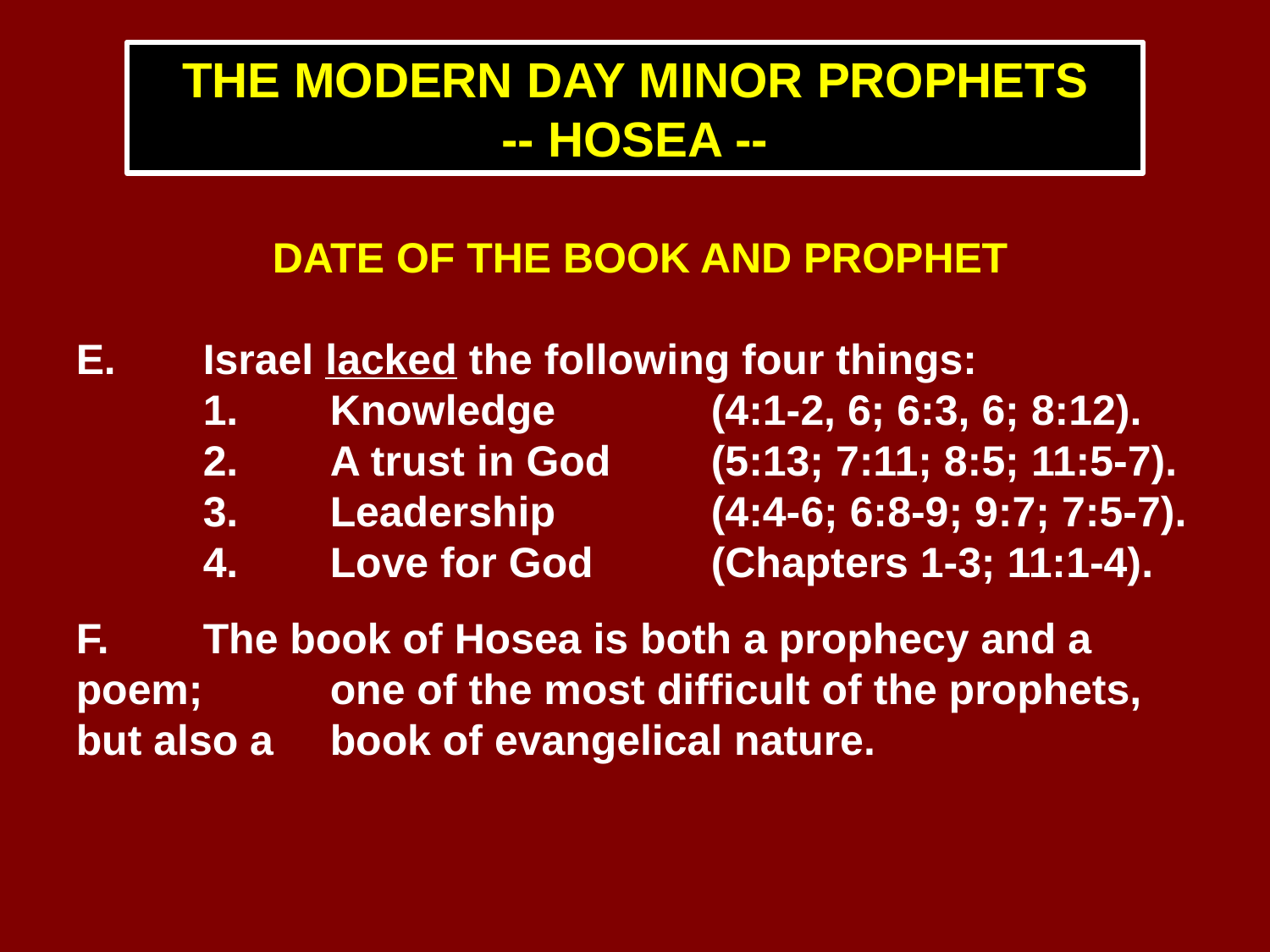

THE MODERN DAY MINOR PROPHETS
-- HOSEA --
DATE OF THE BOOK AND PROPHET

E.	Israel lacked the following four things:
	1.	Knowledge 		(4:1-2, 6; 6:3, 6; 8:12).
	2.	A trust in God 	(5:13; 7:11; 8:5; 11:5-7).
	3.	Leadership 		(4:4-6; 6:8-9; 9:7; 7:5-7).
	4.	Love for God 	(Chapters 1-3; 11:1-4).

F.	The book of Hosea is both a prophecy and a poem; 	one of the most difficult of the prophets, but also a 	book of evangelical nature.